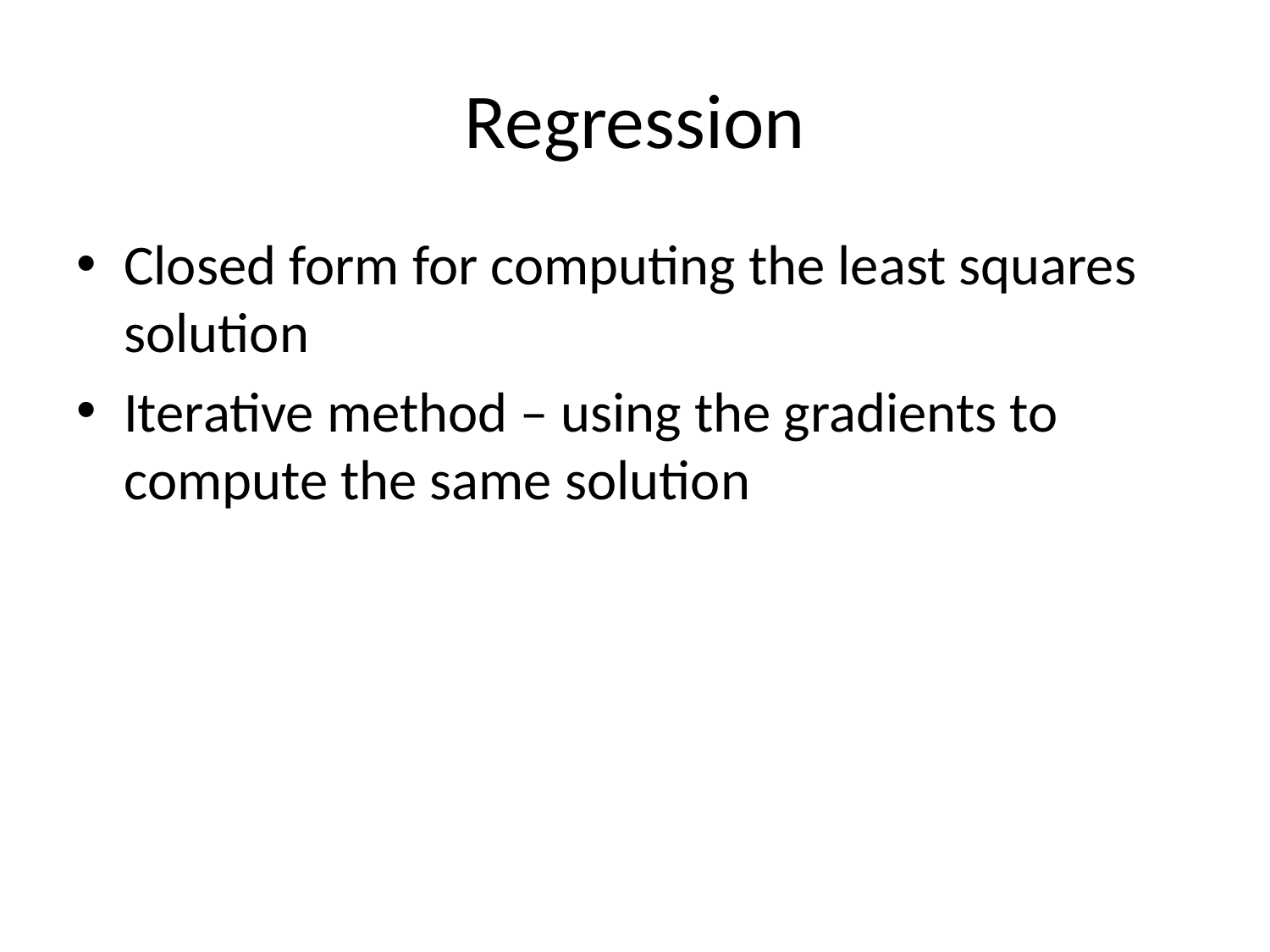

# Regression
Closed form for computing the least squares solution
Iterative method – using the gradients to compute the same solution